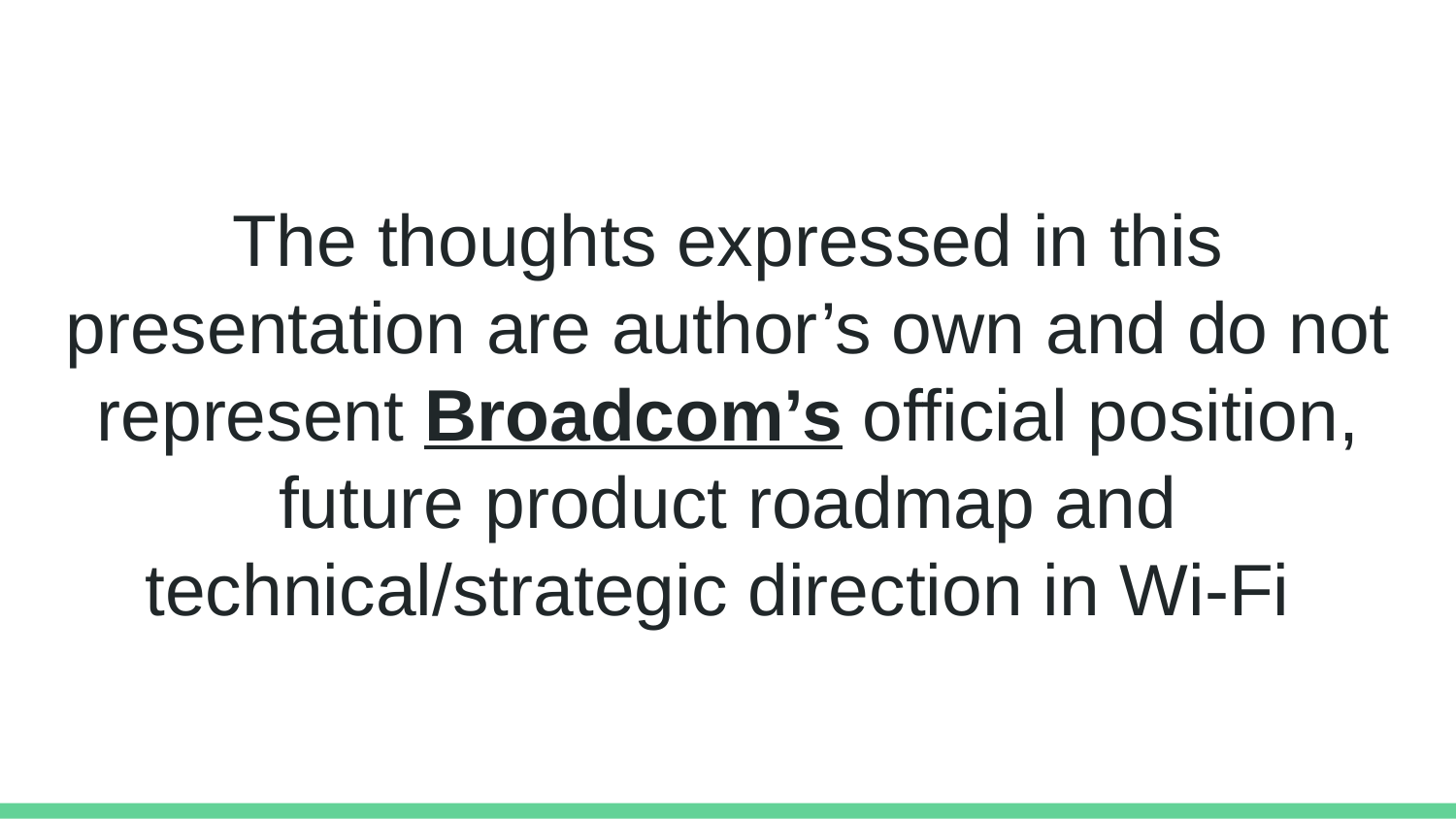

# The thoughts expressed in this presentation are author’s own and do not represent Broadcom’s official position, future product roadmap and technical/strategic direction in Wi-Fi